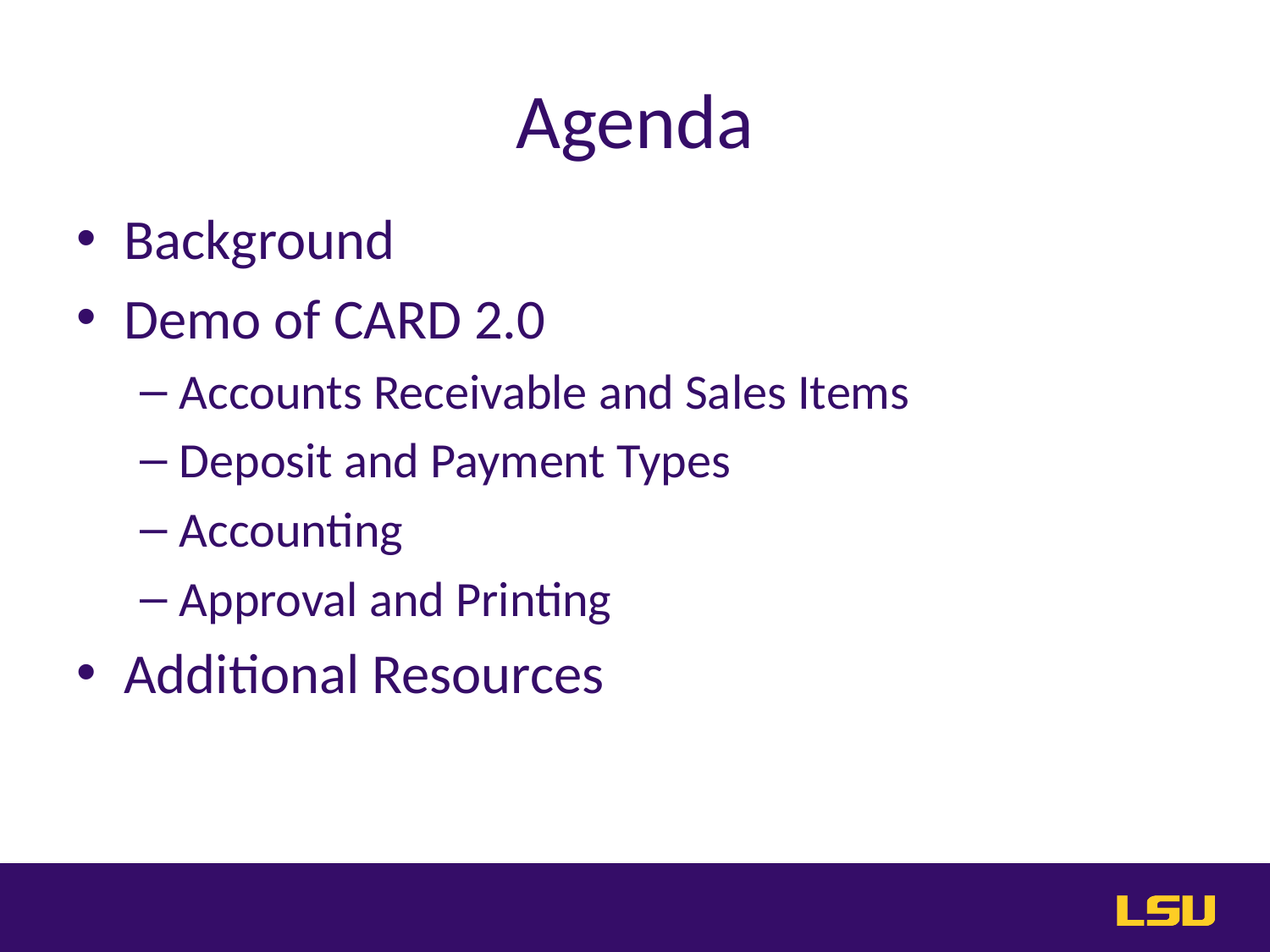

# Agenda
Background
Demo of CARD 2.0
Accounts Receivable and Sales Items
Deposit and Payment Types
Accounting
Approval and Printing
Additional Resources